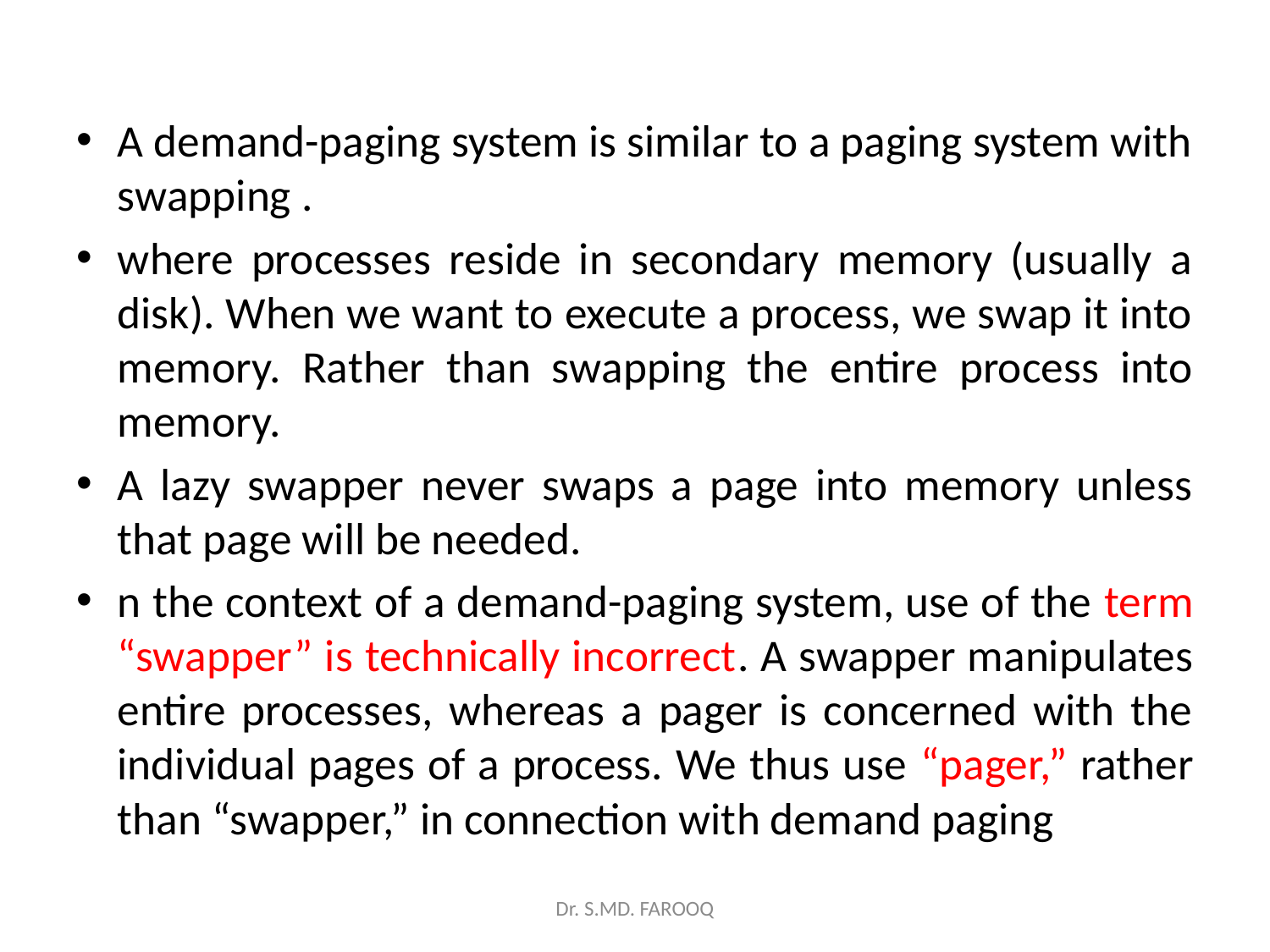

A demand-paging system is similar to a paging system with swapping .
where processes reside in secondary memory (usually a disk). When we want to execute a process, we swap it into memory. Rather than swapping the entire process into memory.
A lazy swapper never swaps a page into memory unless that page will be needed.
n the context of a demand-paging system, use of the term “swapper” is technically incorrect. A swapper manipulates entire processes, whereas a pager is concerned with the individual pages of a process. We thus use “pager,” rather than “swapper,” in connection with demand paging

Dr. S.MD. FAROOQ